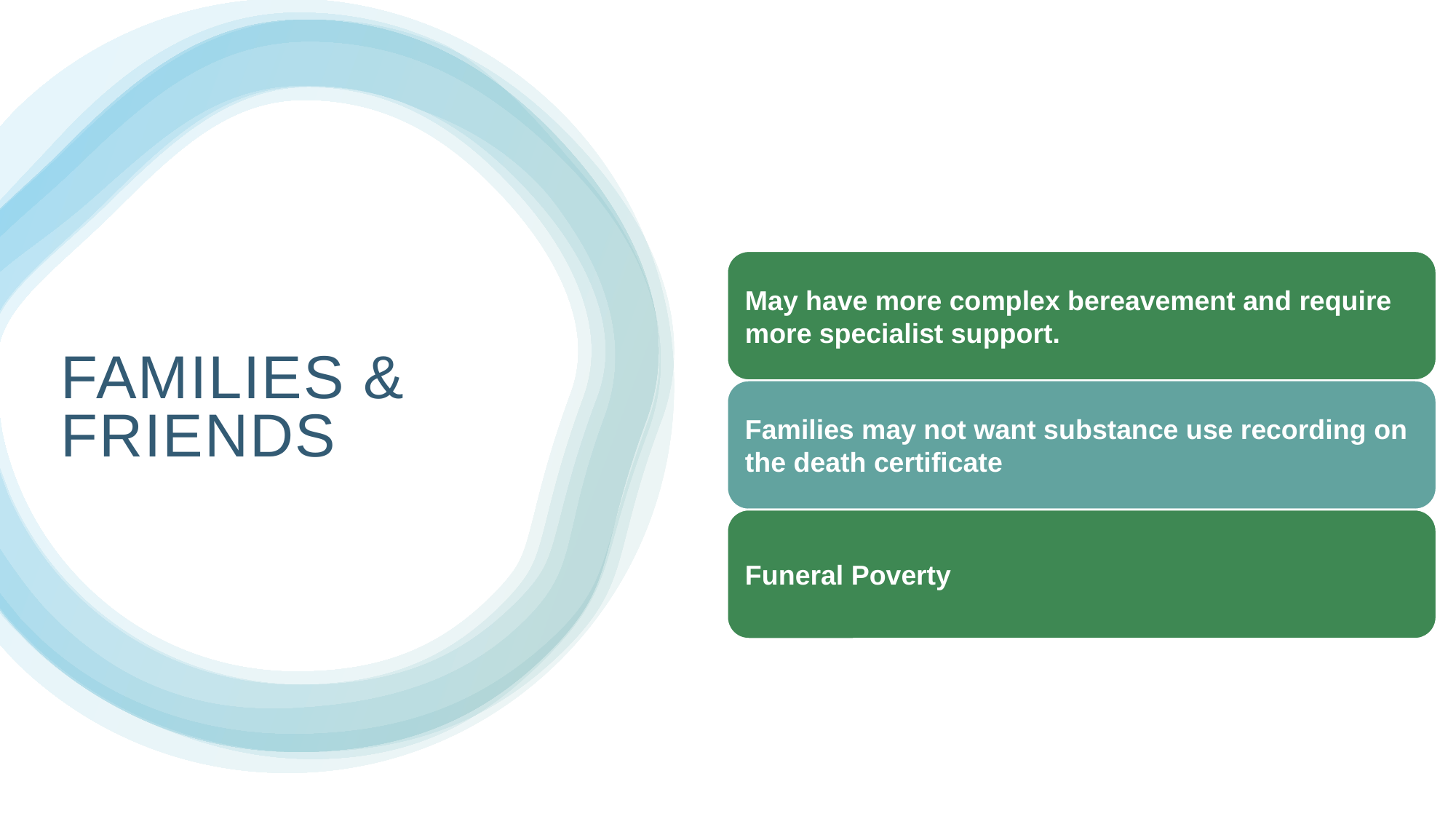

# Families & Friends
May have more complex bereavement and require more specialist support.
Families may not want substance use recording on the death certificate
Funeral Poverty